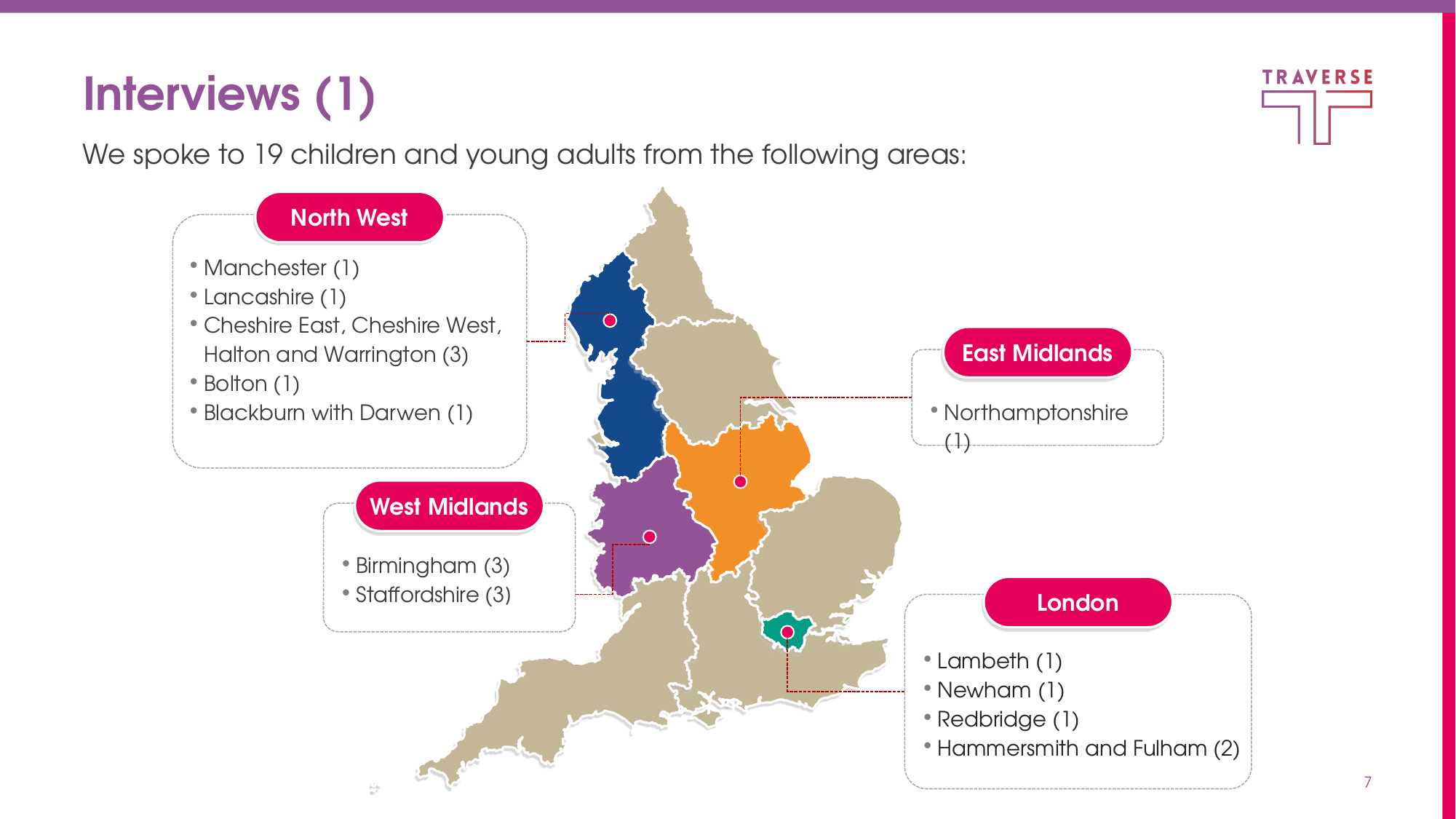

# Interviews (1)
We spoke to 19 children and young adults from the following areas:

North West

Manchester (1)
Lancashire (1)
Cheshire East, Cheshire West, Halton and Warrington (3)
Bolton (1)
Blackburn with Darwen (1)

East Midlands

Northamptonshire (1)

West Midlands

Birmingham (3)
Staffordshire (3)

London

Lambeth (1)
Newham (1)
Redbridge (1)
Hammersmith and Fulham (2)

7